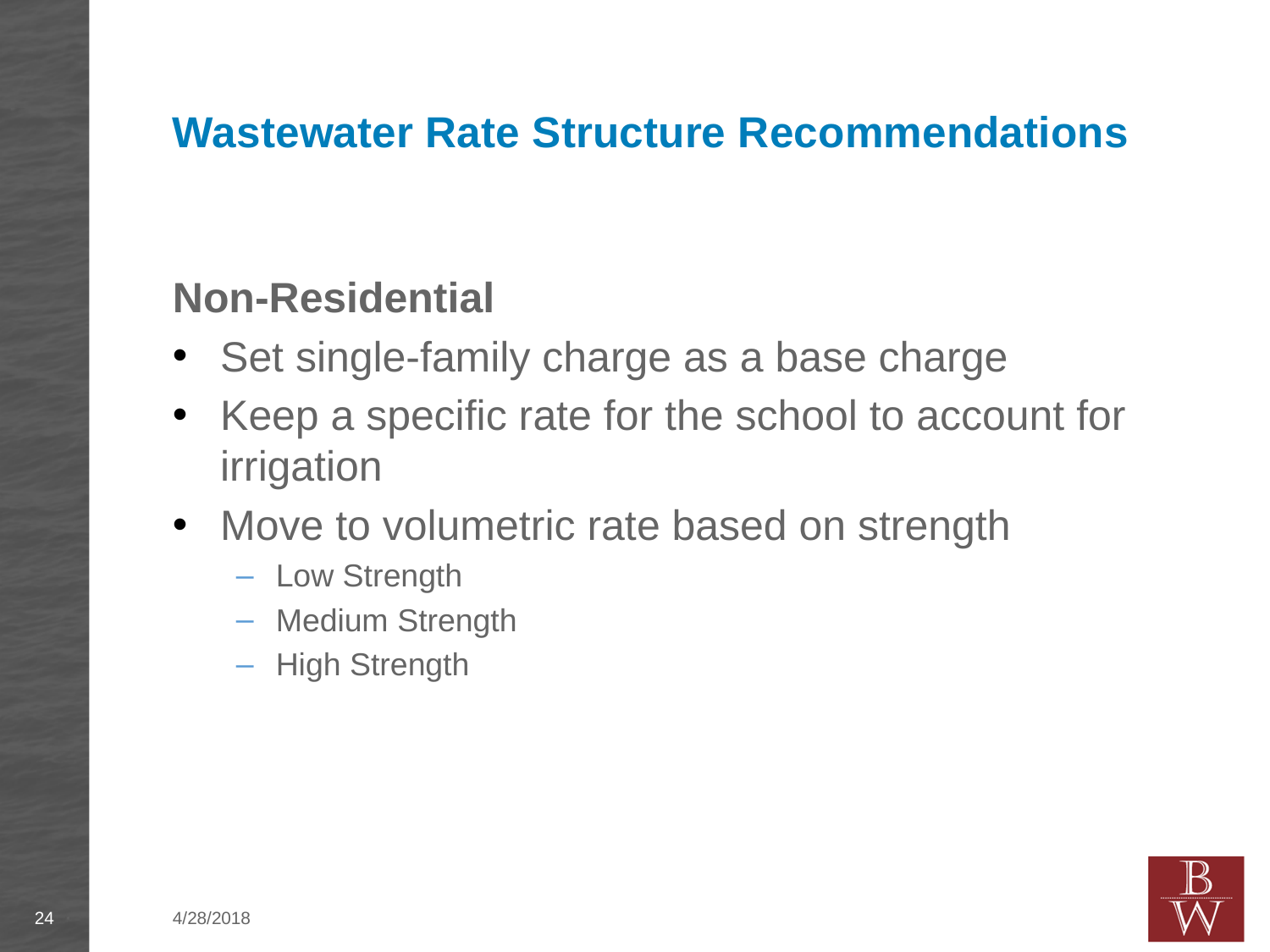

# Wastewater Rate Structure Recommendations
Non-Residential
Set single-family charge as a base charge
Keep a specific rate for the school to account for irrigation
Move to volumetric rate based on strength
Low Strength
Medium Strength
High Strength

24
4/28/2018